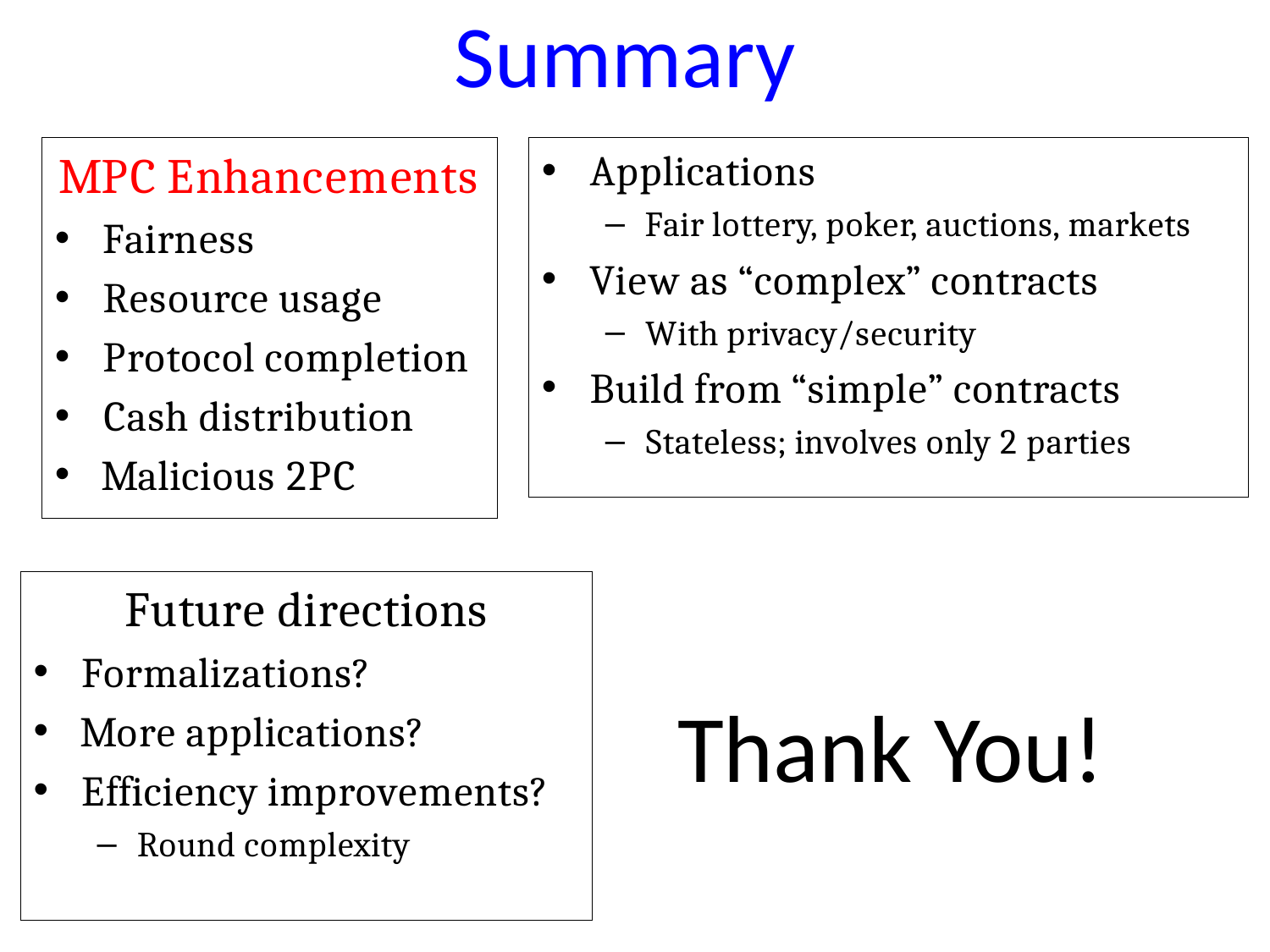

Summary
MPC Enhancements
Fairness
Resource usage
Protocol completion
Cash distribution
Malicious 2PC
Applications
Fair lottery, poker, auctions, markets
View as “complex” contracts
With privacy/security
Build from “simple” contracts
Stateless; involves only 2 parties
Future directions
Formalizations?
More applications?
Efficiency improvements?
Round complexity
Thank You!